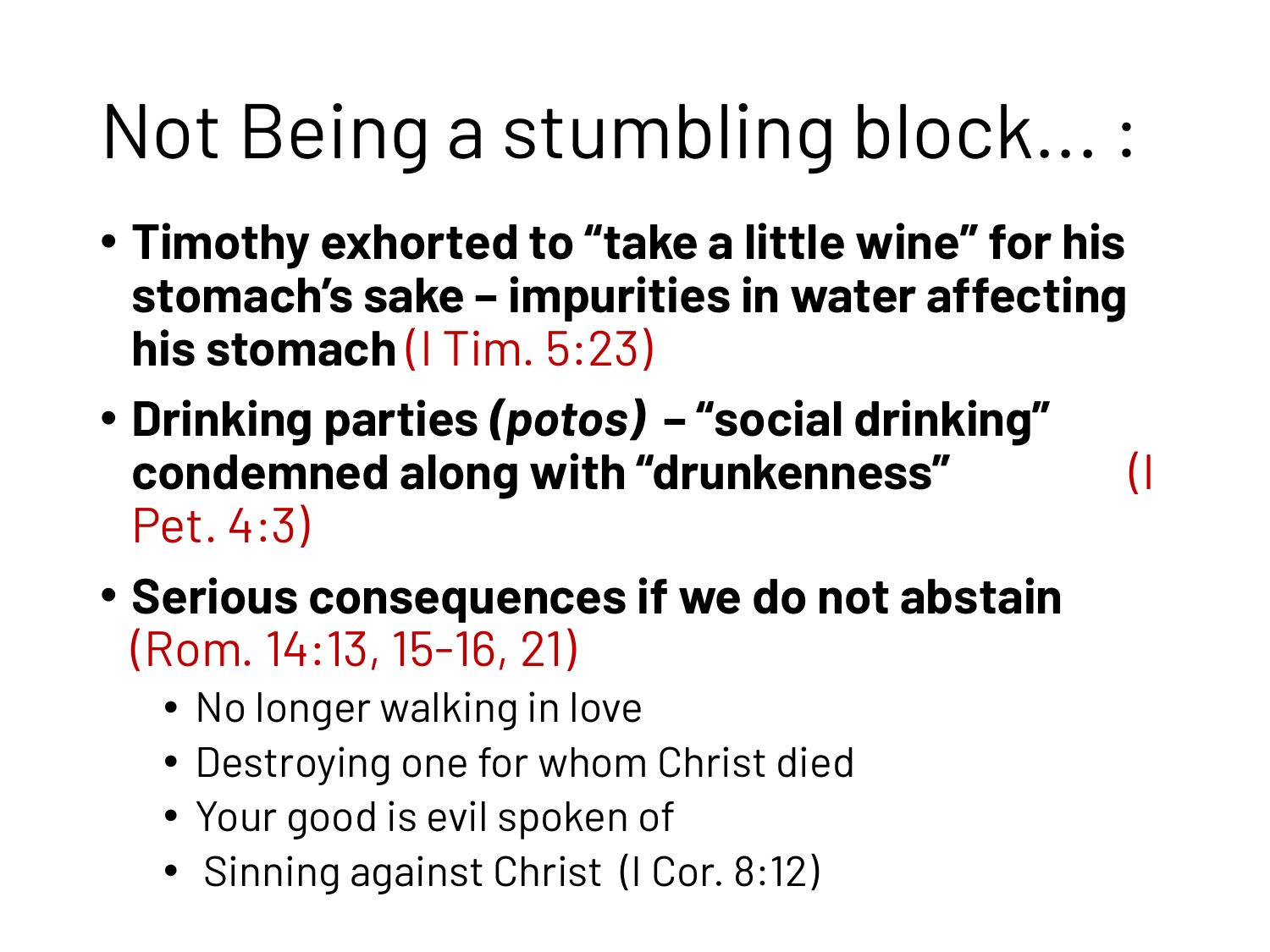

# Not Being a stumbling block... :
Timothy exhorted to “take a little wine” for his stomach’s sake – impurities in water affecting his stomach (I Tim. 5:23)
Drinking parties (potos)  – “social drinking” condemned along with “drunkenness”                  (I Pet. 4:3)
Serious consequences if we do not abstain (Rom. 14:13, 15-16, 21)
No longer walking in love
Destroying one for whom Christ died
Your good is evil spoken of
 Sinning against Christ  (I Cor. 8:12)